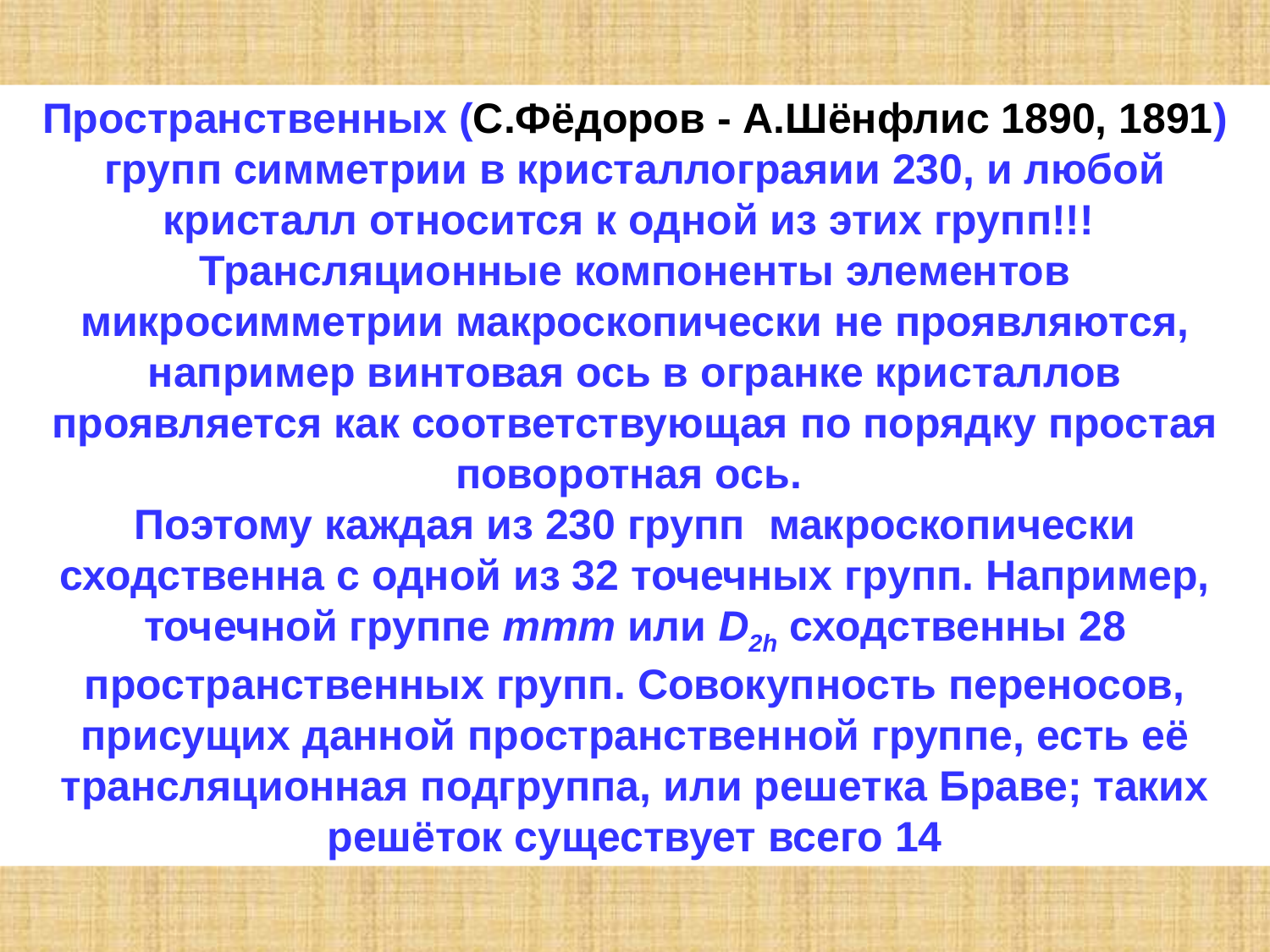

Пространственных (С.Фёдоров - А.Шёнфлис 1890, 1891) групп симметрии в кристаллограяии 230, и любой кристалл относится к одной из этих групп!!!
Трансляционные компоненты элементов микросимметрии макроскопически не проявляются, например винтовая ось в огранке кристаллов проявляется как соответствующая по порядку простая поворотная ось.
Поэтому каждая из 230 групп  макроскопически сходственна с одной из 32 точечных групп. Например, точечной группе mmm или D2h сходственны 28 пространственных групп. Совокупность переносов, присущих данной пространственной группе, есть её трансляционная подгруппа, или решетка Браве; таких решёток существует всего 14